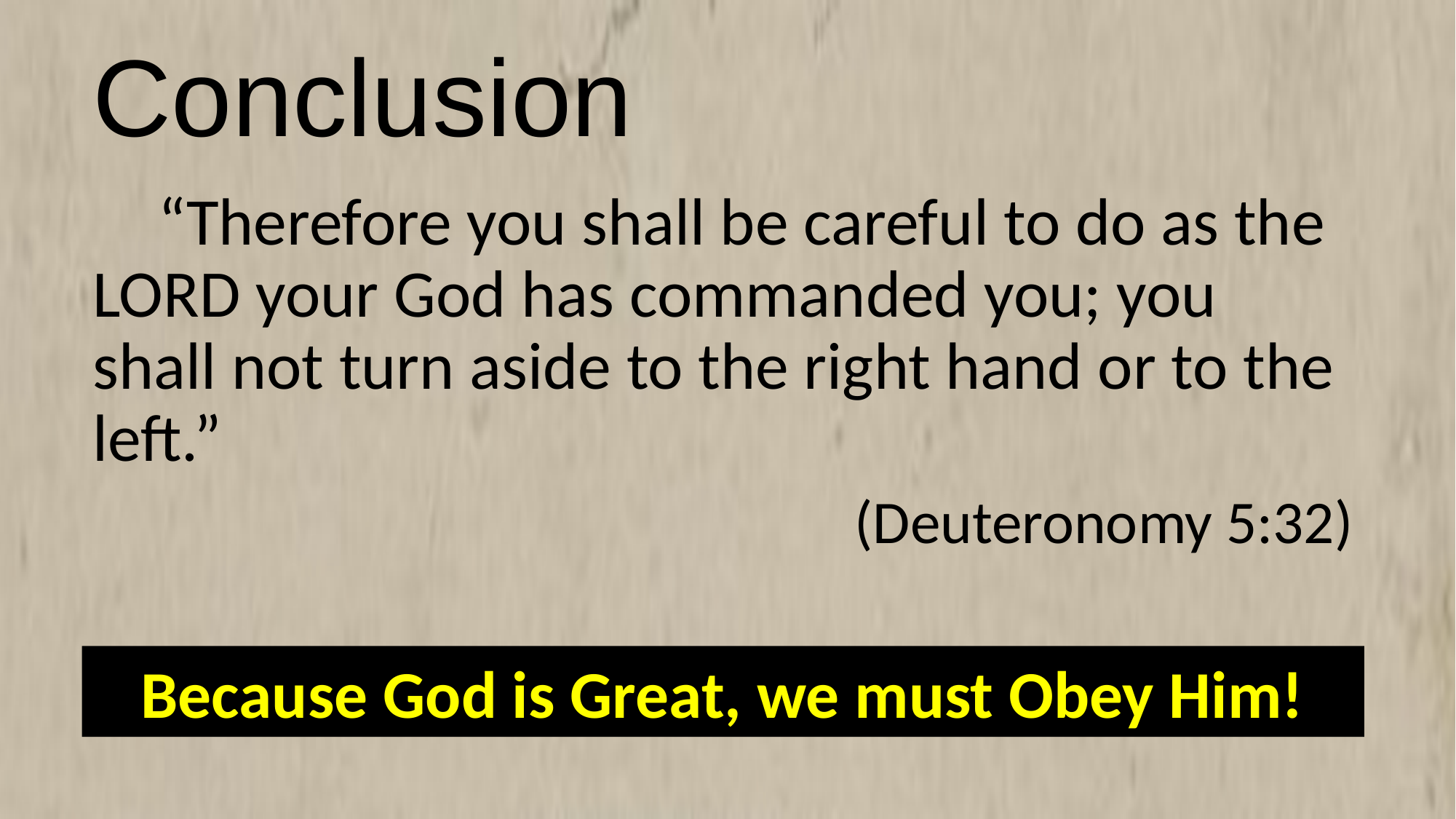

# Conclusion
      “Therefore you shall be careful to do as the LORD your God has commanded you; you shall not turn aside to the right hand or to the left.”
                            (Deuteronomy 5:32)
Because God is Great, we must Obey Him!